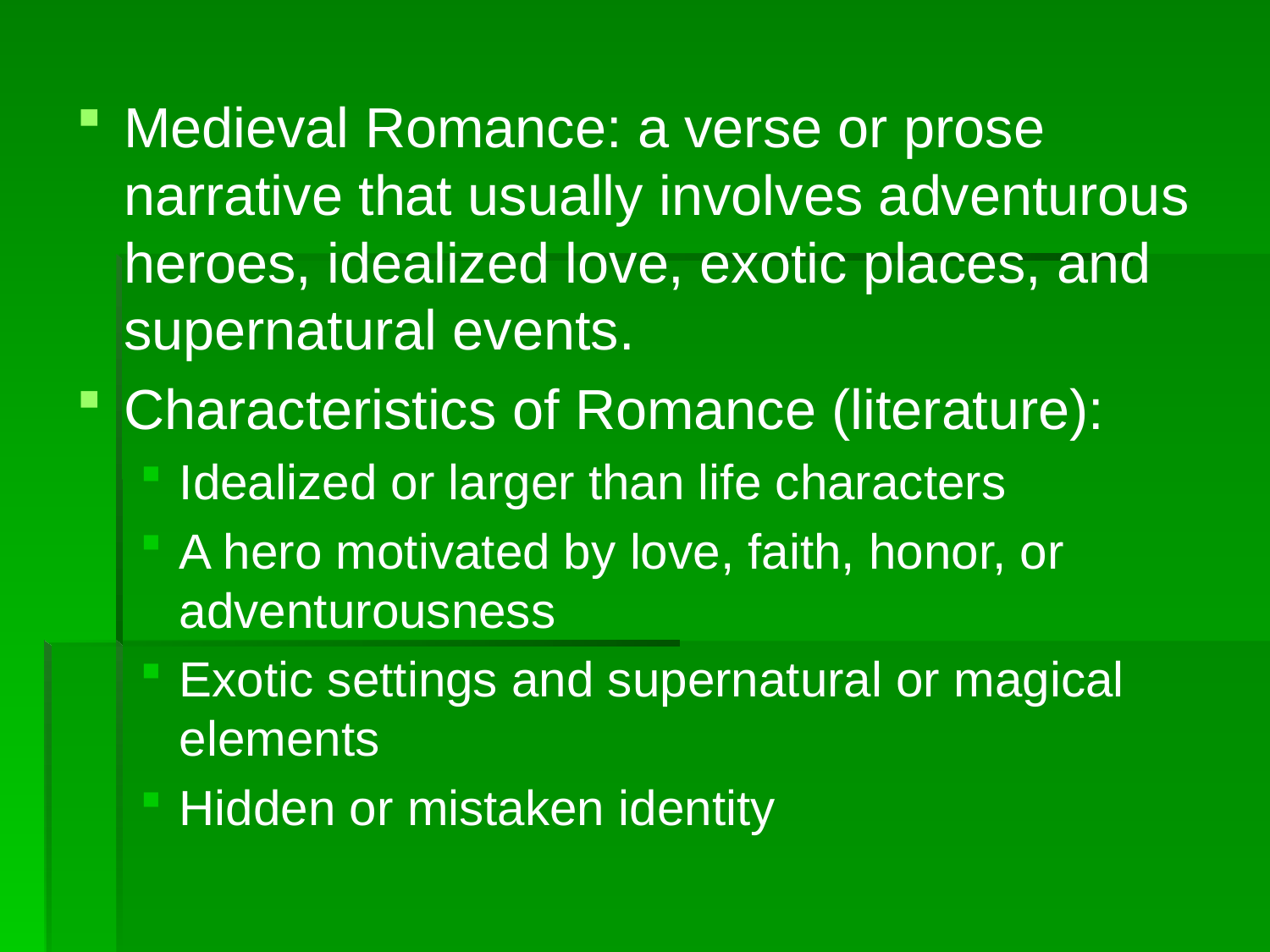

Medieval Romance: a verse or prose narrative that usually involves adventurous heroes, idealized love, exotic places, and supernatural events.
Characteristics of Romance (literature):
Idealized or larger than life characters
A hero motivated by love, faith, honor, or adventurousness
Exotic settings and supernatural or magical elements
Hidden or mistaken identity